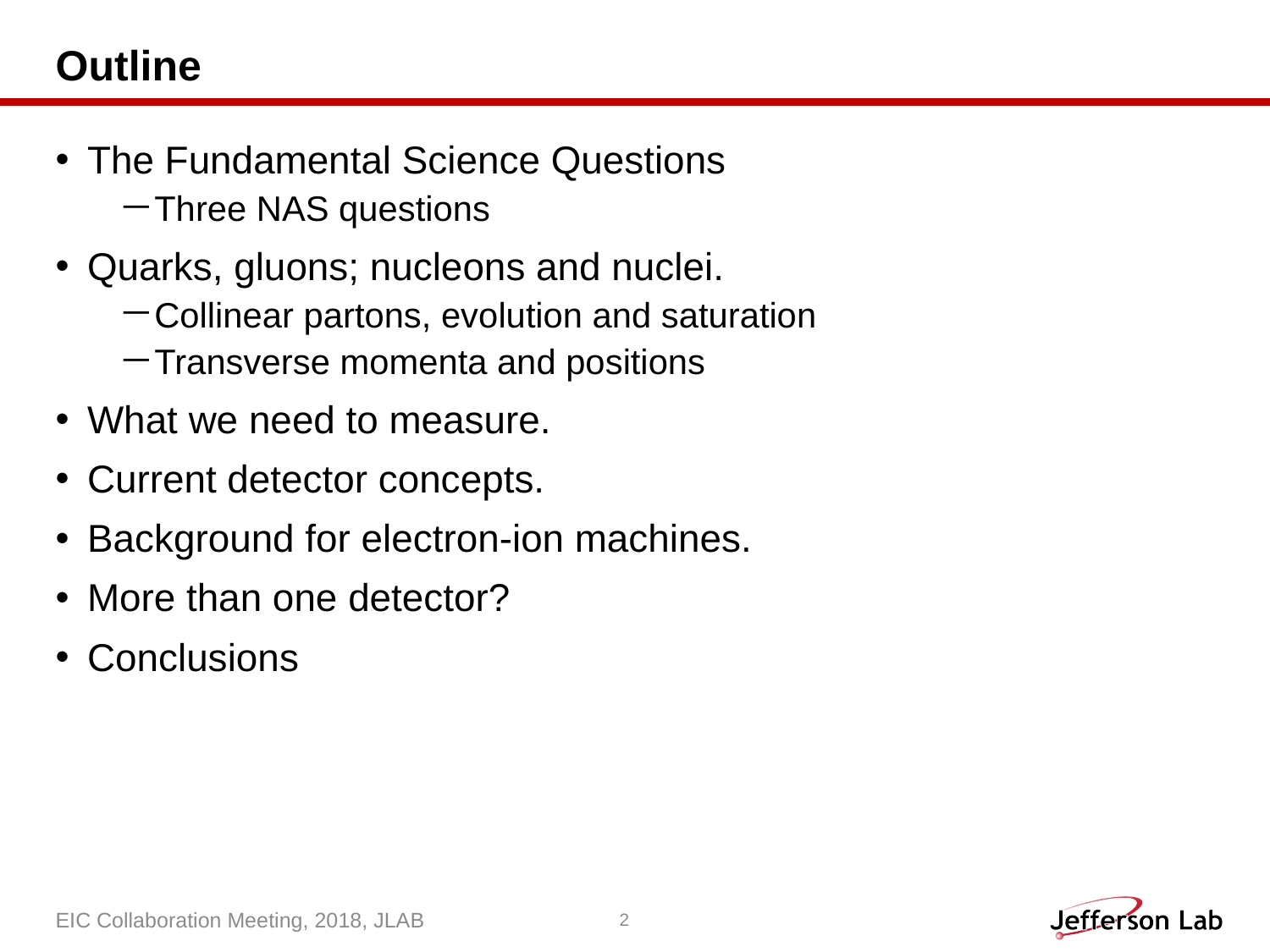

# Outline
The Fundamental Science Questions
Three NAS questions
Quarks, gluons; nucleons and nuclei.
Collinear partons, evolution and saturation
Transverse momenta and positions
What we need to measure.
Current detector concepts.
Background for electron-ion machines.
More than one detector?
Conclusions

EIC Collaboration Meeting, 2018, JLAB
2